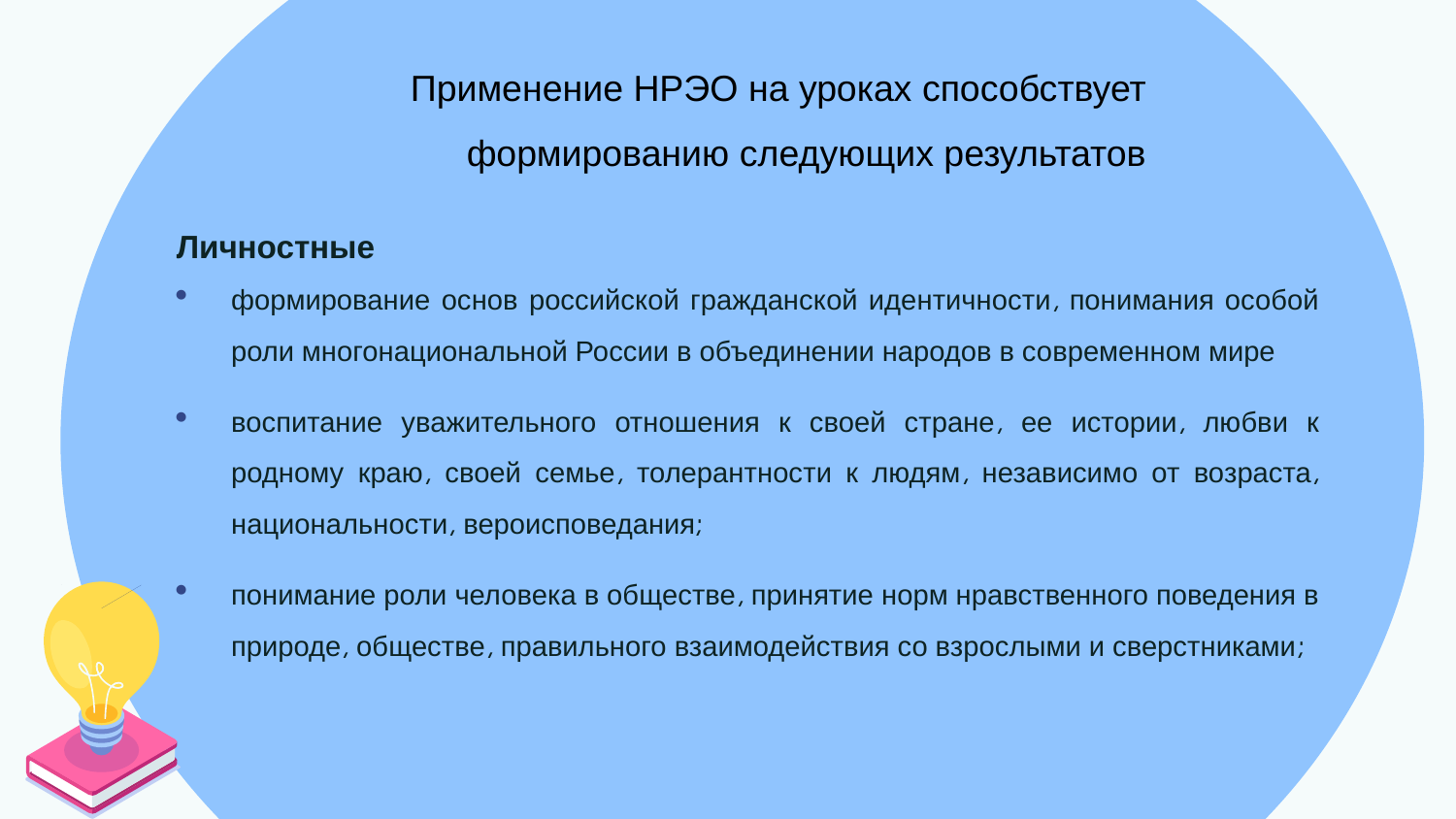

# Применение НРЭО на уроках способствует формированию следующих результатов
Личностные
формирование основ российской гражданской идентичности, понимания особой роли многонациональной России в объединении народов в современном мире
воспитание уважительного отношения к своей стране, ее истории, любви к родному краю, своей семье, толерантности к людям, независимо от возраста, национальности, вероисповедания;
понимание роли человека в обществе, принятие норм нравственного поведения в природе, обществе, правильного взаимодействия со взрослыми и сверстниками;